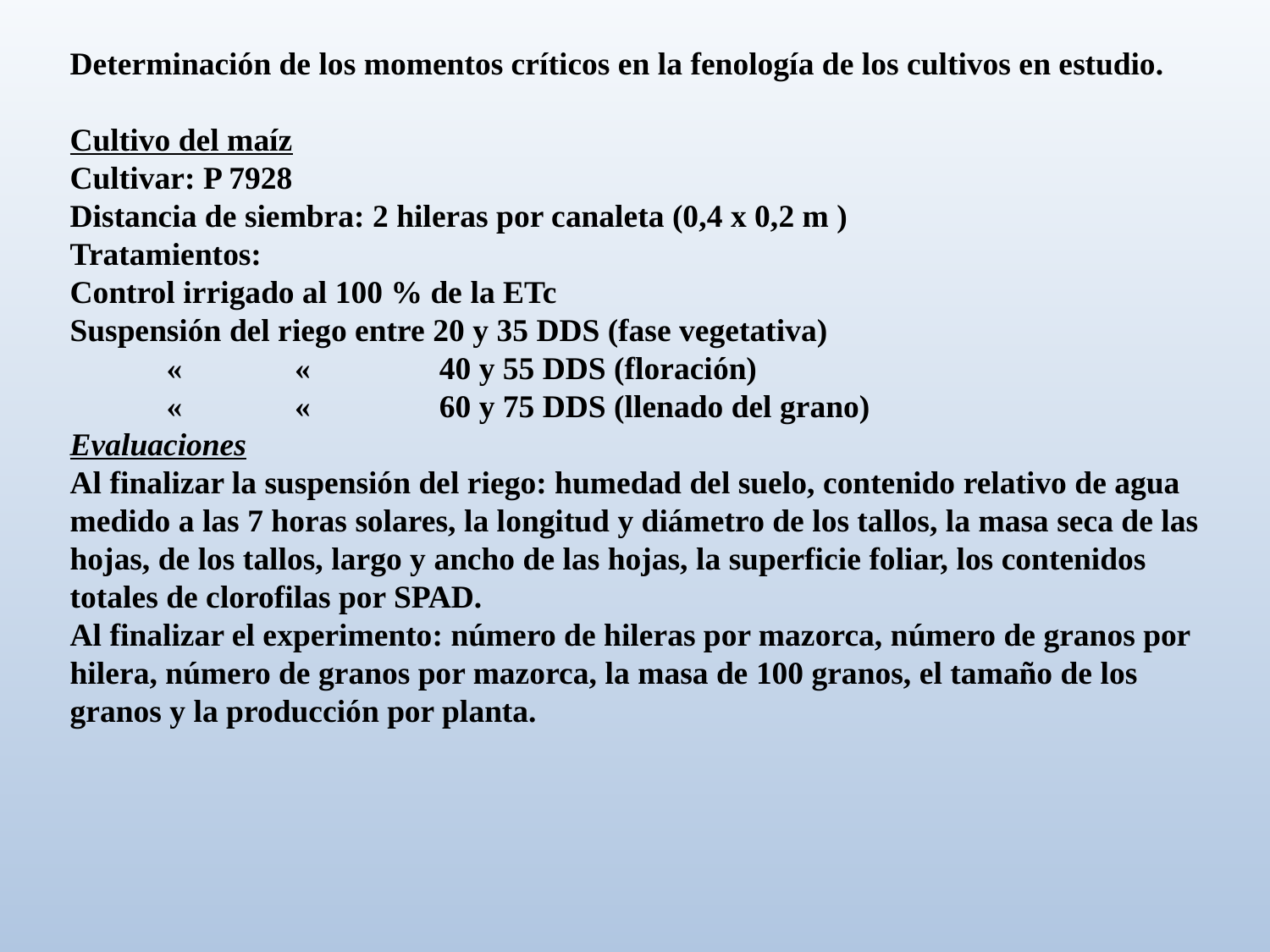

Determinación de los momentos críticos en la fenología de los cultivos en estudio.

Cultivo del maíz
Cultivar: P 7928
Distancia de siembra: 2 hileras por canaleta (0,4 x 0,2 m )
Tratamientos:
Control irrigado al 100 % de la ETc
Suspensión del riego entre 20 y 35 DDS (fase vegetativa)
            «              «                40 y 55 DDS (floración)
            «              «                60 y 75 DDS (llenado del grano)
Evaluaciones
Al finalizar la suspensión del riego: humedad del suelo, contenido relativo de agua medido a las 7 horas solares, la longitud y diámetro de los tallos, la masa seca de las hojas, de los tallos, largo y ancho de las hojas, la superficie foliar, los contenidos totales de clorofilas por SPAD.
Al finalizar el experimento: número de hileras por mazorca, número de granos por hilera, número de granos por mazorca, la masa de 100 granos, el tamaño de los granos y la producción por planta.